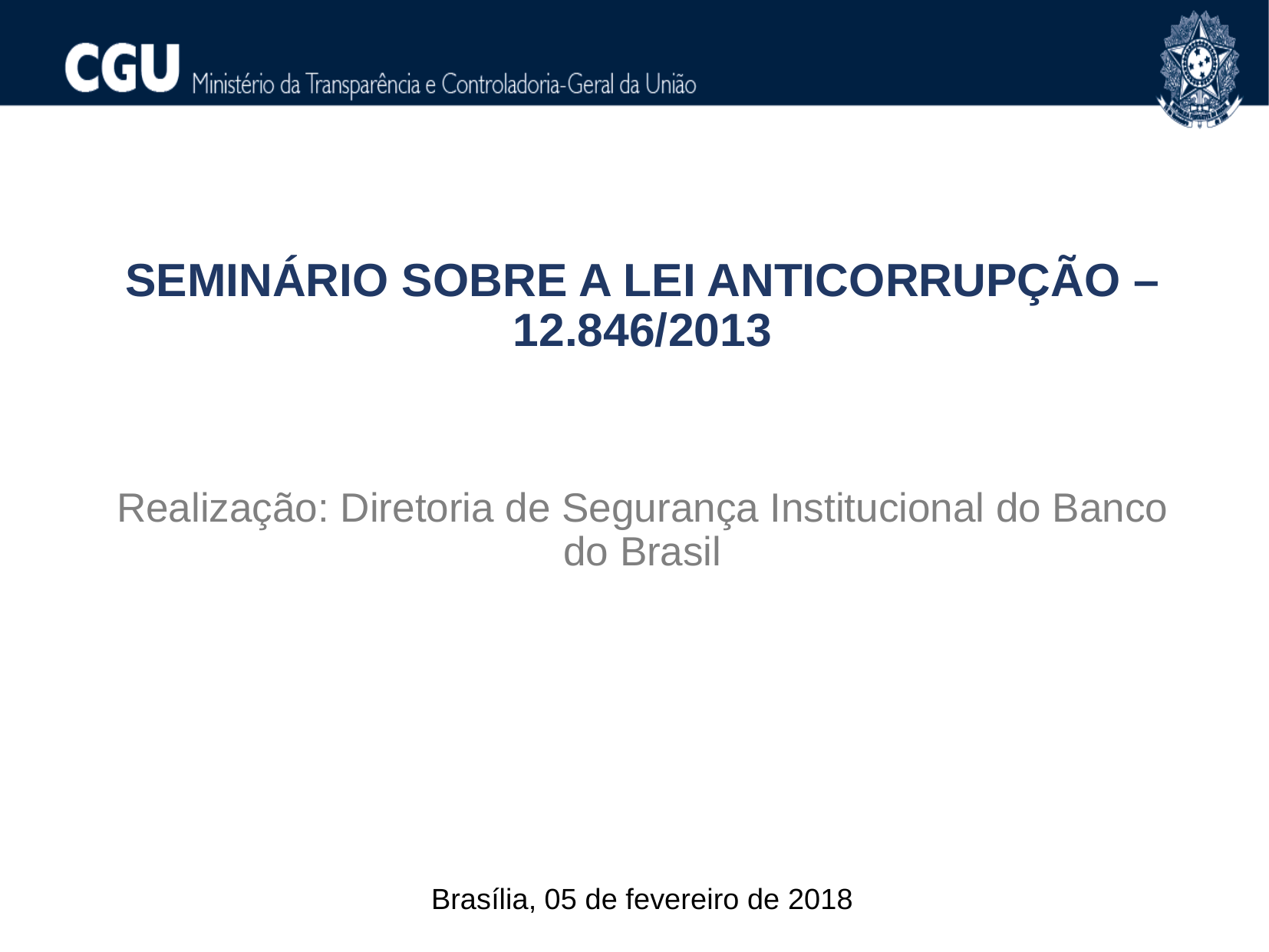

SEMINÁRIO SOBRE A LEI ANTICORRUPÇÃO – 12.846/2013

Realização: Diretoria de Segurança Institucional do Banco do Brasil

Brasília, 05 de fevereiro de 2018